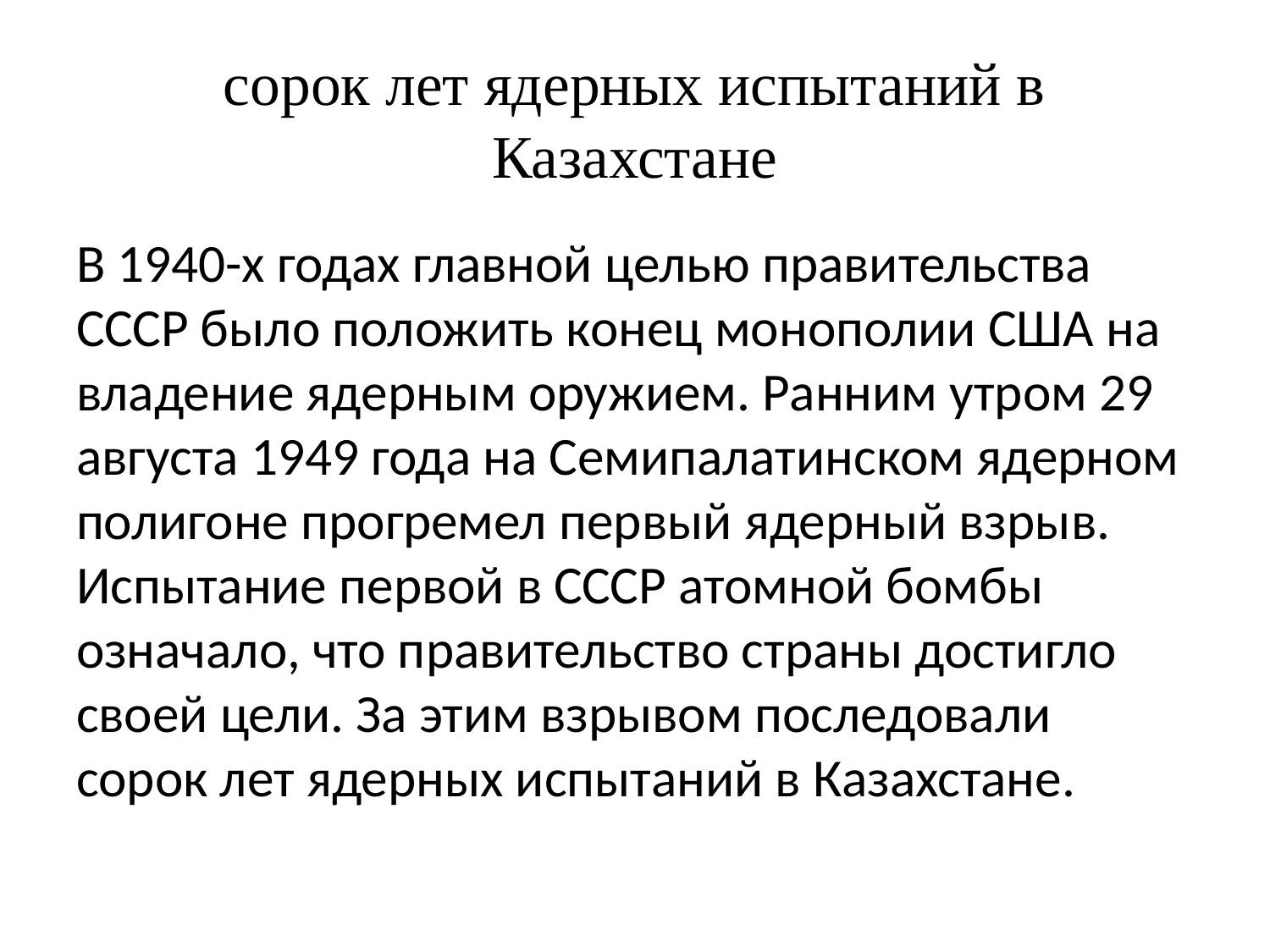

# сорок лет ядерных испытаний в Казахстане
В 1940-х годах главной целью правительства СССР было положить конец монополии США на владение ядерным оружием. Ранним утром 29 августа 1949 года на Семипалатинском ядерном полигоне прогремел первый ядерный взрыв. Испытание первой в СССР атомной бомбы означало, что правительство страны достигло своей цели. За этим взрывом последовали сорок лет ядерных испытаний в Казахстане.